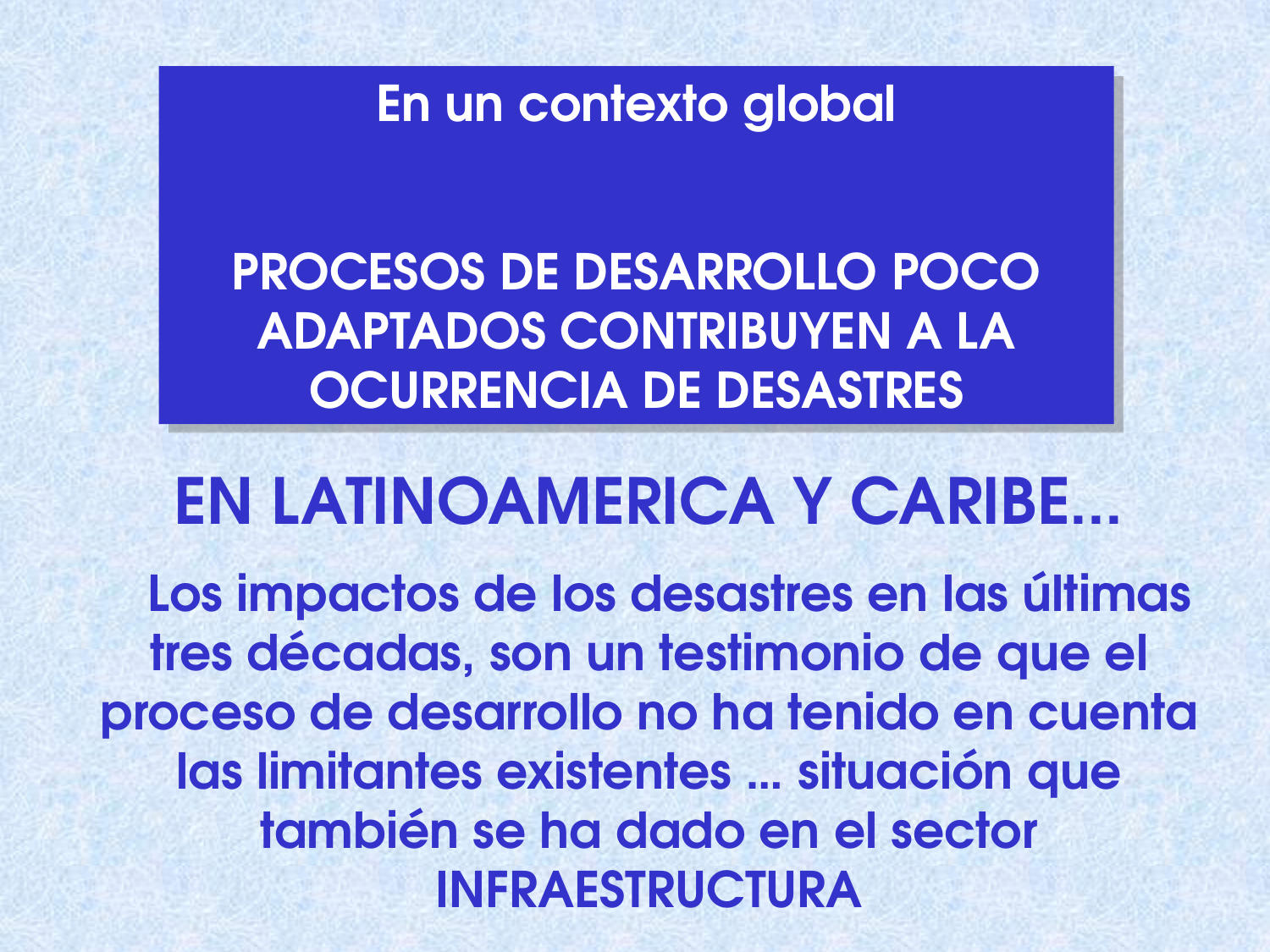

En un contexto global

PROCESOS DE DESARROLLO POCO ADAPTADOS CONTRIBUYEN A LA OCURRENCIA DE DESASTRES
EN LATINOAMERICA Y CARIBE...
   Los impactos de los desastres en las últimas tres décadas, son un testimonio de que el proceso de desarrollo no ha tenido en cuenta las limitantes existentes … situación que también se ha dado en el sector INFRAESTRUCTURA